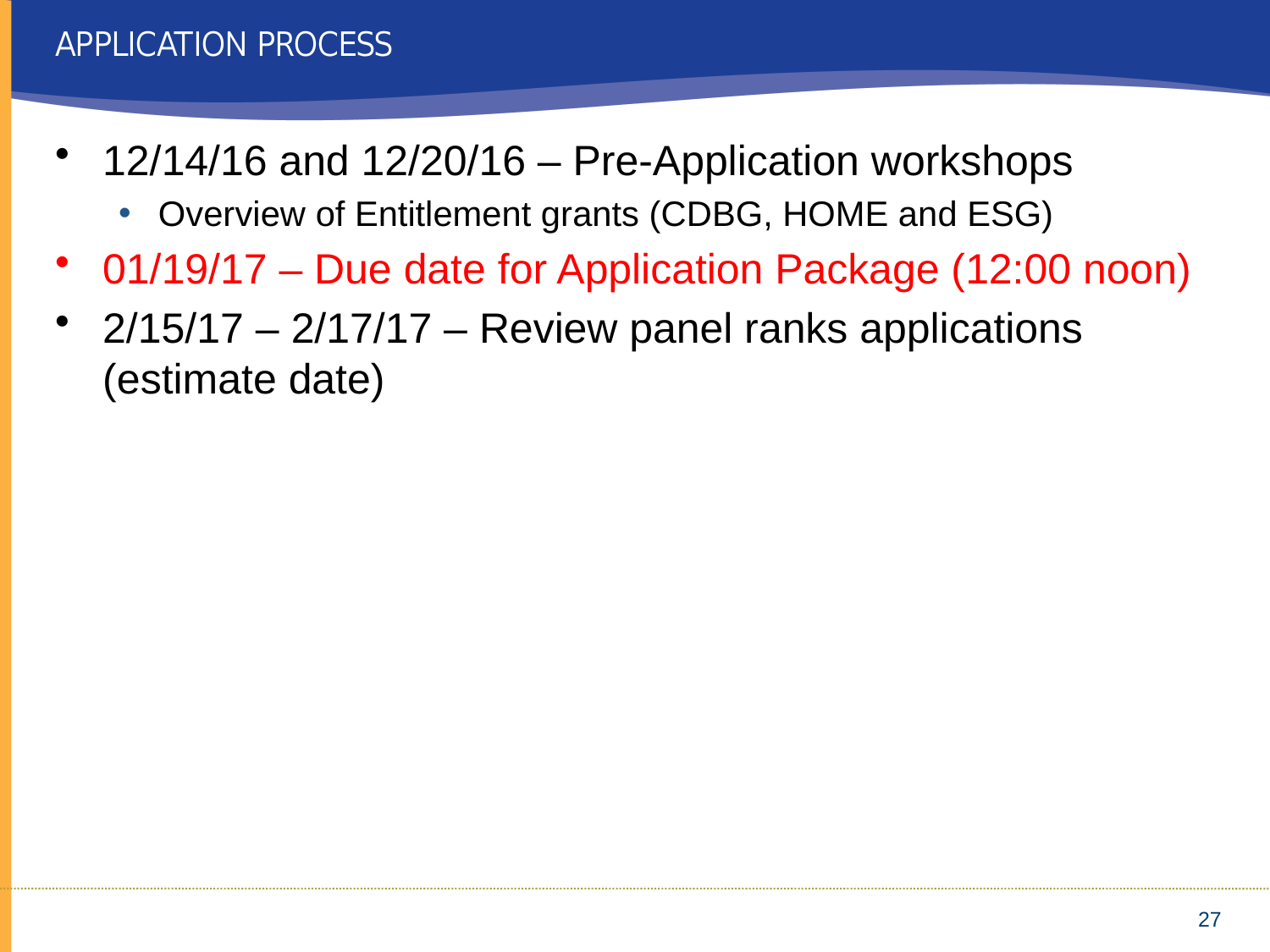

# APPLICATION PROCESS
12/14/16 and 12/20/16 – Pre-Application workshops
Overview of Entitlement grants (CDBG, HOME and ESG)
01/19/17 – Due date for Application Package (12:00 noon)
2/15/17 – 2/17/17 – Review panel ranks applications (estimate date)

27